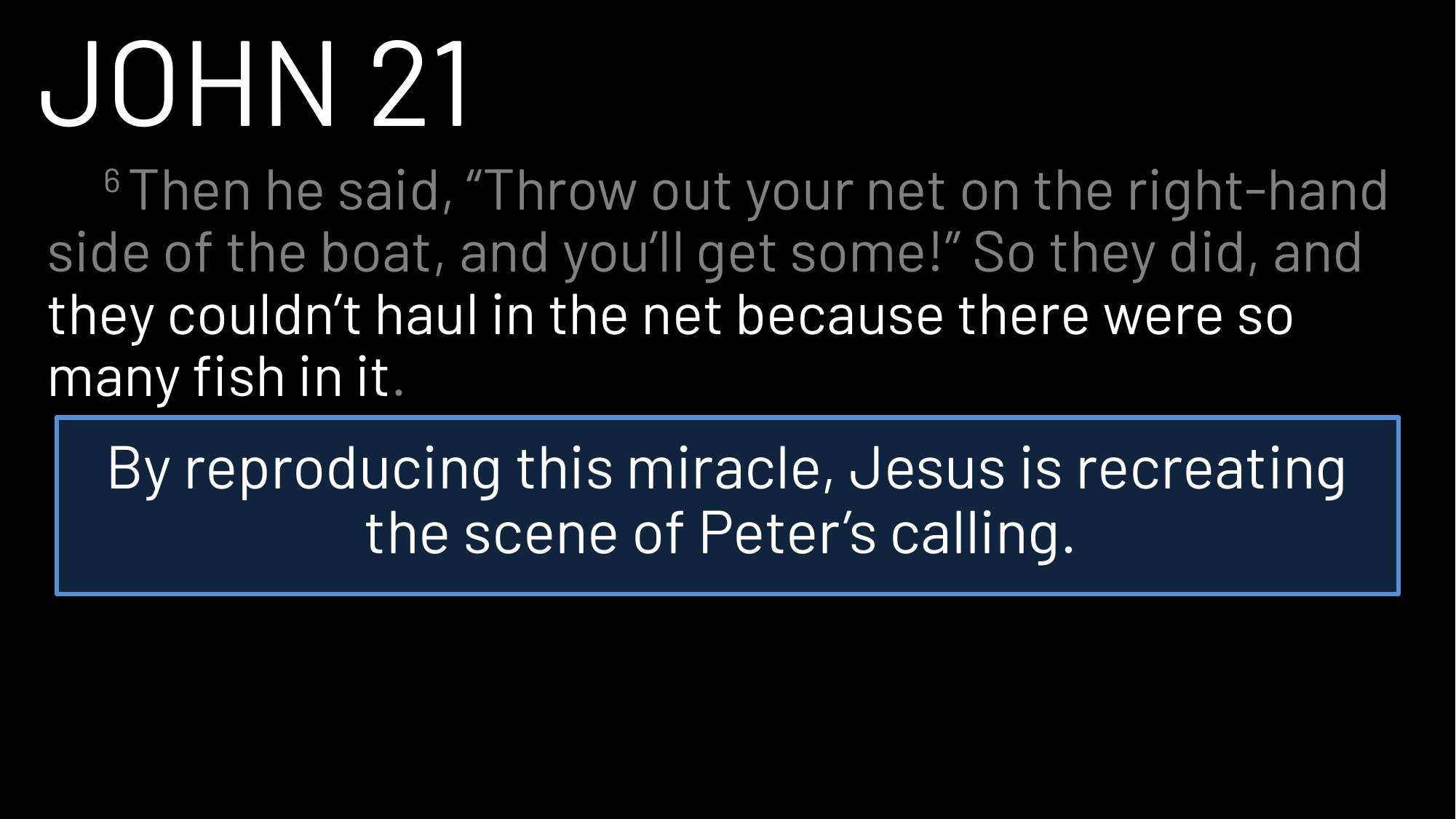

JOHN 21
6 Then he said, “Throw out your net on the right-hand side of the boat, and you’ll get some!” So they did, and they couldn’t haul in the net because there were so many fish in it.

By reproducing this miracle, Jesus is recreating the scene of Peter’s calling.